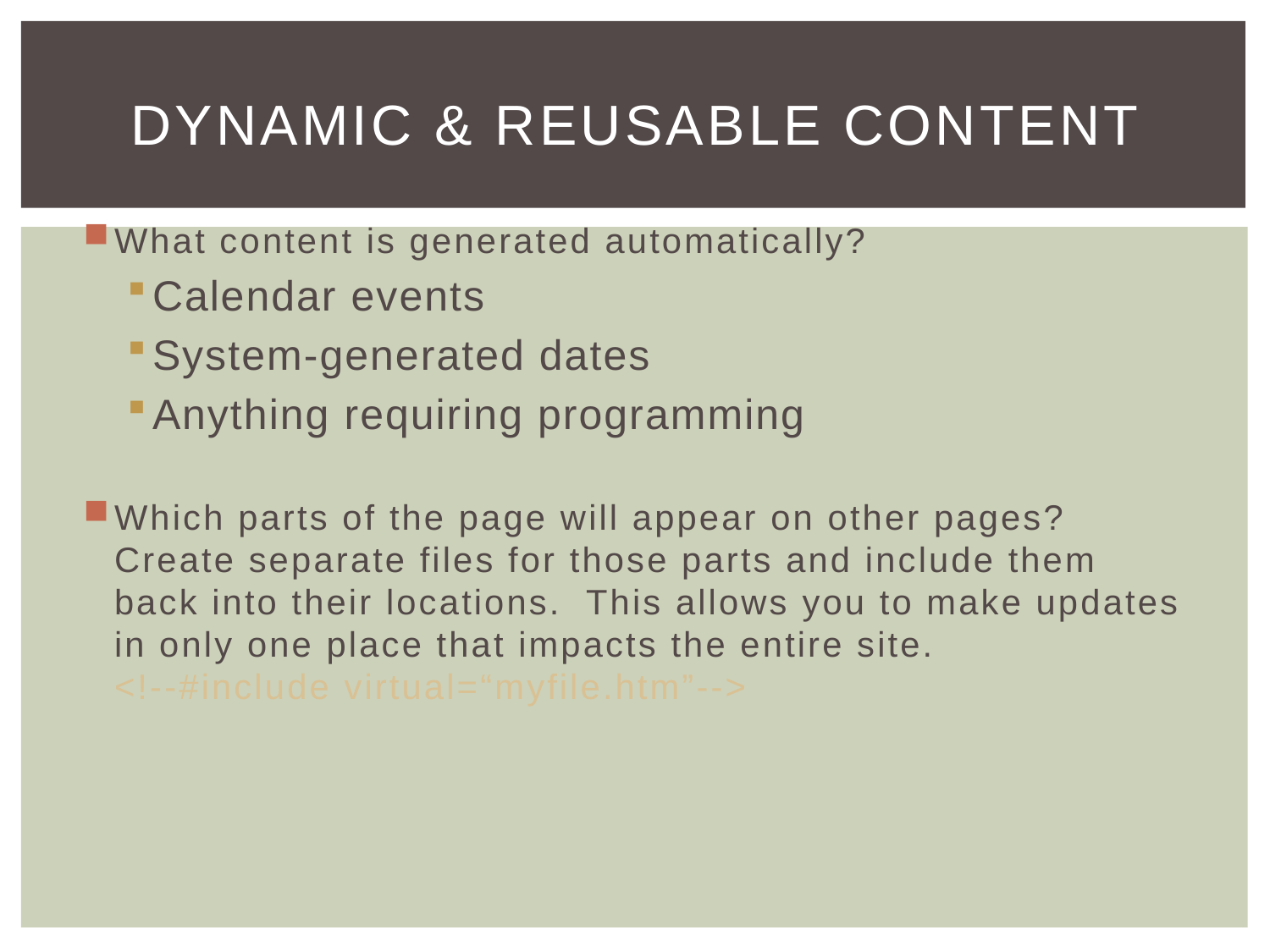

# Dynamic & Reusable Content
What content is generated automatically?
Calendar events
System-generated dates
Anything requiring programming

Which parts of the page will appear on other pages? Create separate files for those parts and include them back into their locations.  This allows you to make updates in only one place that impacts the entire site.
<!--#include virtual=“myfile.htm”-->